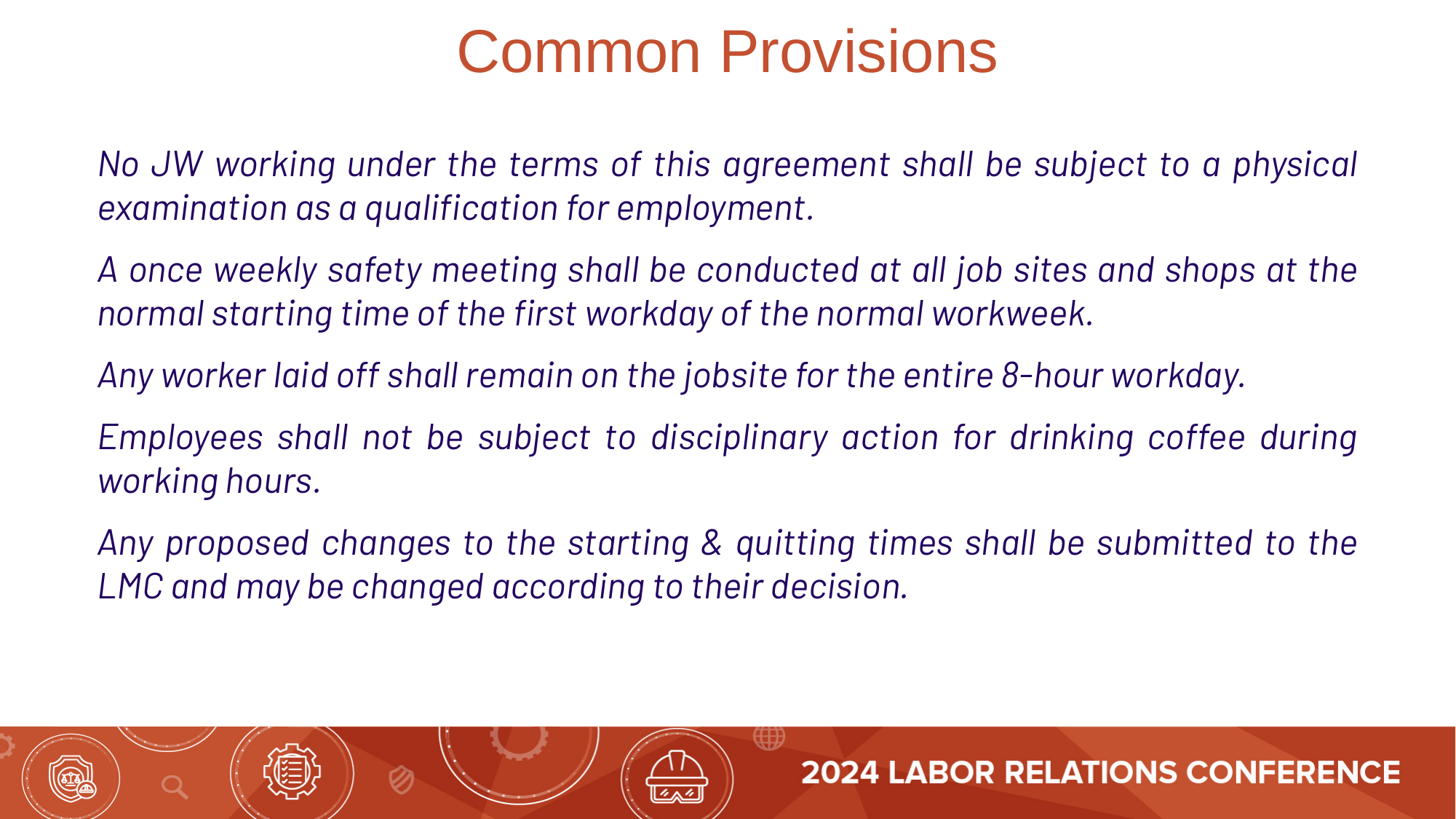

Common Provisions
No JW working under the terms of this agreement shall be subject to a physical examination as a qualification for employment.

A once weekly safety meeting shall be conducted at all job sites and shops at the normal starting time of the first workday of the normal workweek.

Any worker laid off shall remain on the jobsite for the entire 8-hour workday.

Employees shall not be subject to disciplinary action for drinking coffee during working hours.

Any proposed changes to the starting & quitting times shall be submitted to the LMC and may be changed according to their decision.